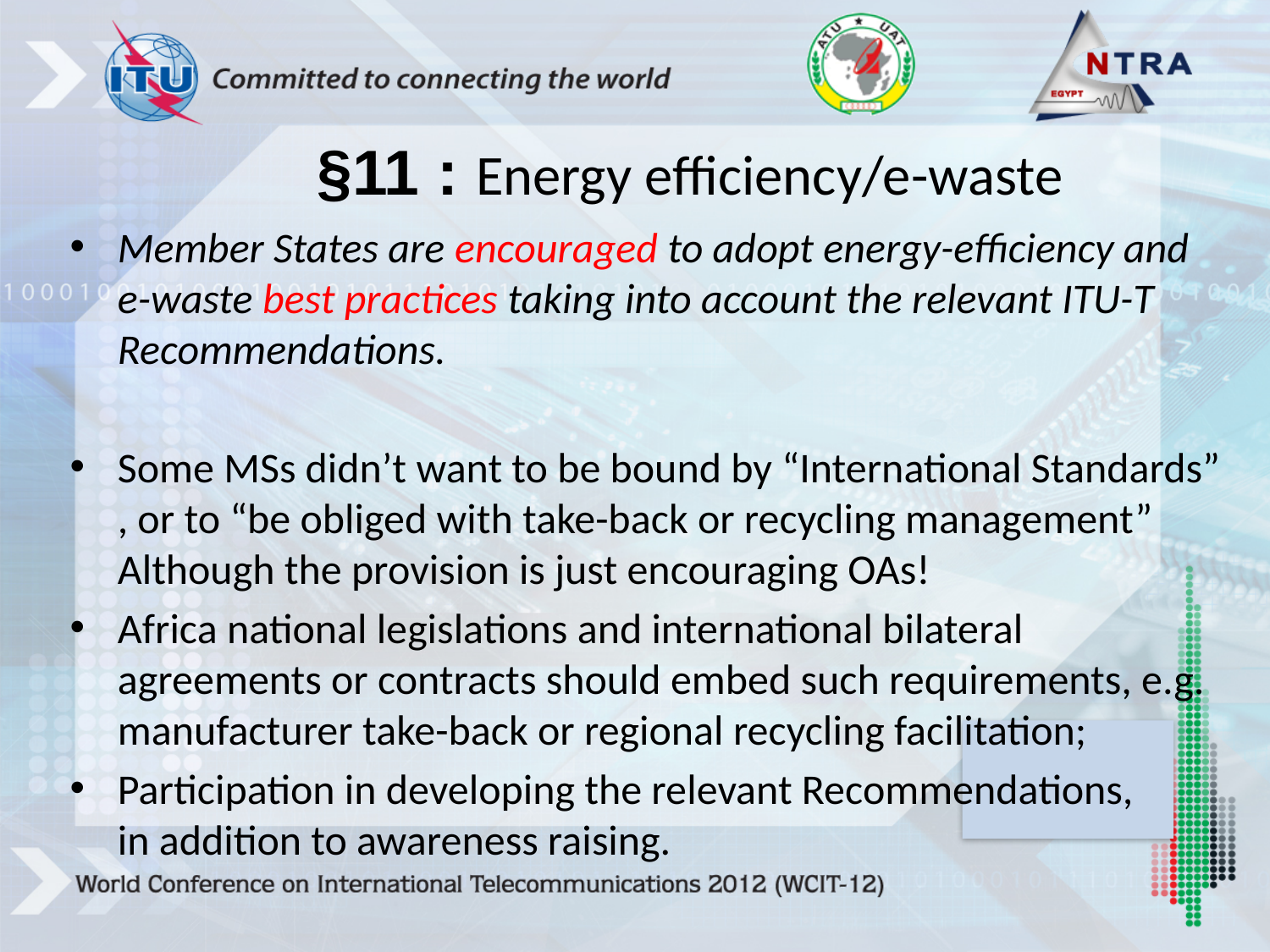

# §11 : Energy efficiency/e-waste
Member States are encouraged to adopt energy-efficiency and e-waste best practices taking into account the relevant ITU-T Recommendations.

Some MSs didn’t want to be bound by “International Standards” , or to “be obliged with take-back or recycling management” Although the provision is just encouraging OAs!
Africa national legislations and international bilateral   agreements or contracts should embed such requirements, e.g.  manufacturer take-back or regional recycling facilitation;
Participation in developing the relevant Recommendations,        in addition to awareness raising.